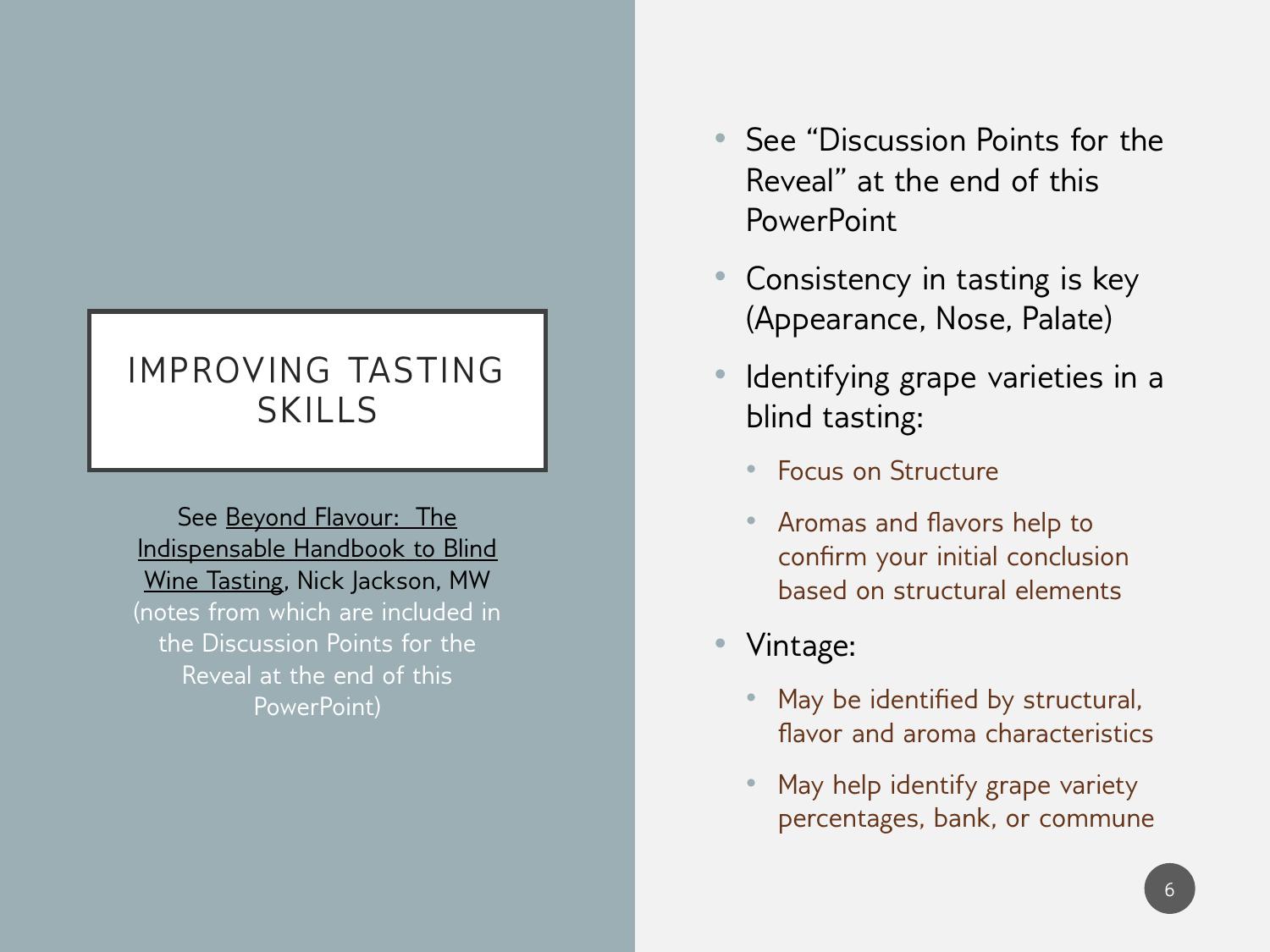

See “Discussion Points for the Reveal” at the end of this PowerPoint
Consistency in tasting is key (Appearance, Nose, Palate)
Identifying grape varieties in a blind tasting:
Focus on Structure
Aromas and flavors help to confirm your initial conclusion based on structural elements
Vintage:
May be identified by structural, flavor and aroma characteristics
May help identify grape variety percentages, bank, or commune

# Improving tasting skills
See Beyond Flavour:  The Indispensable Handbook to Blind Wine Tasting, Nick Jackson, MW (notes from which are included in the Discussion Points for the Reveal at the end of this PowerPoint)
6